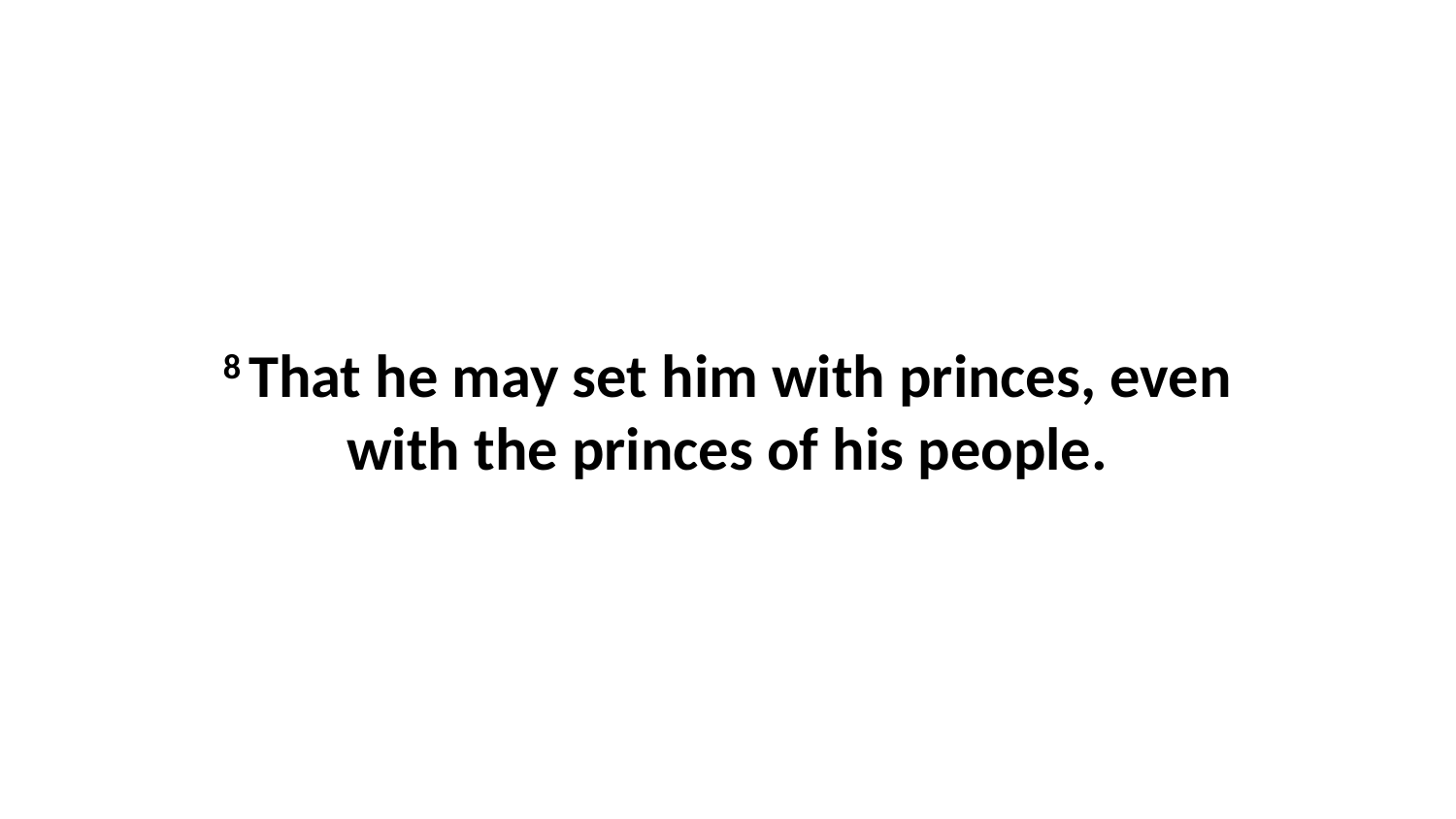

8 That he may set him with princes, even with the princes of his people.